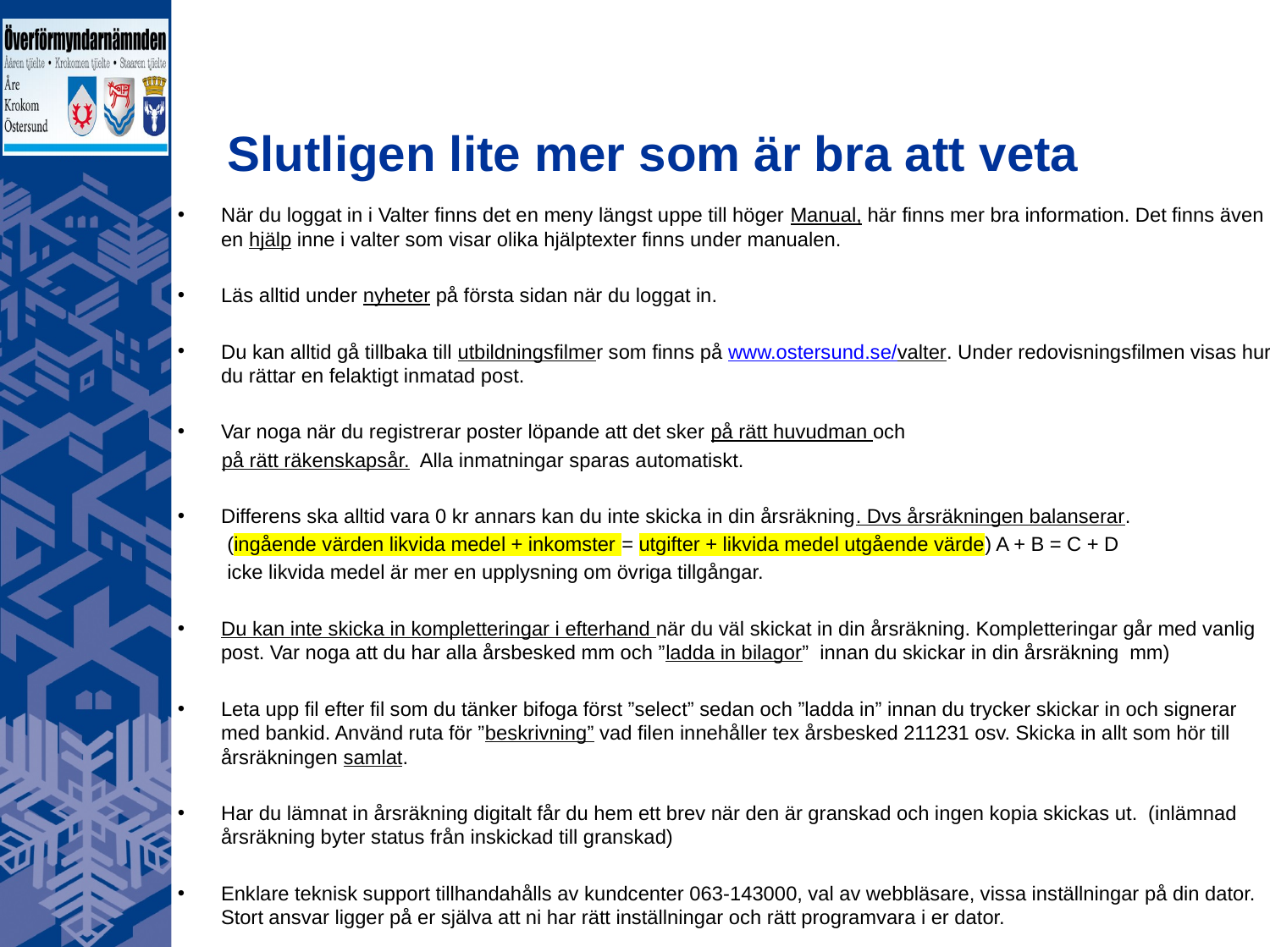

# Slutligen lite mer som är bra att veta
När du loggat in i Valter finns det en meny längst uppe till höger Manual, här finns mer bra information. Det finns även en hjälp inne i valter som visar olika hjälptexter finns under manualen.

Läs alltid under nyheter på första sidan när du loggat in.

Du kan alltid gå tillbaka till utbildningsfilmer som finns på www.ostersund.se/valter. Under redovisningsfilmen visas hur du rättar en felaktigt inmatad post.

Var noga när du registrerar poster löpande att det sker på rätt huvudman och
        på rätt räkenskapsår.  Alla inmatningar sparas automatiskt.

Differens ska alltid vara 0 kr annars kan du inte skicka in din årsräkning. Dvs årsräkningen balanserar.
         (ingående värden likvida medel + inkomster = utgifter + likvida medel utgående värde) A + B = C + D
         icke likvida medel är mer en upplysning om övriga tillgångar.

Du kan inte skicka in kompletteringar i efterhand när du väl skickat in din årsräkning. Kompletteringar går med vanlig post. Var noga att du har alla årsbesked mm och ”ladda in bilagor”  innan du skickar in din årsräkning  mm)

Leta upp fil efter fil som du tänker bifoga först ”select” sedan och ”ladda in” innan du trycker skickar in och signerar med bankid. Använd ruta för ”beskrivning” vad filen innehåller tex årsbesked 211231 osv. Skicka in allt som hör till årsräkningen samlat.

Har du lämnat in årsräkning digitalt får du hem ett brev när den är granskad och ingen kopia skickas ut.  (inlämnad årsräkning byter status från inskickad till granskad)

Enklare teknisk support tillhandahålls av kundcenter 063-143000, val av webbläsare, vissa inställningar på din dator. Stort ansvar ligger på er själva att ni har rätt inställningar och rätt programvara i er dator.